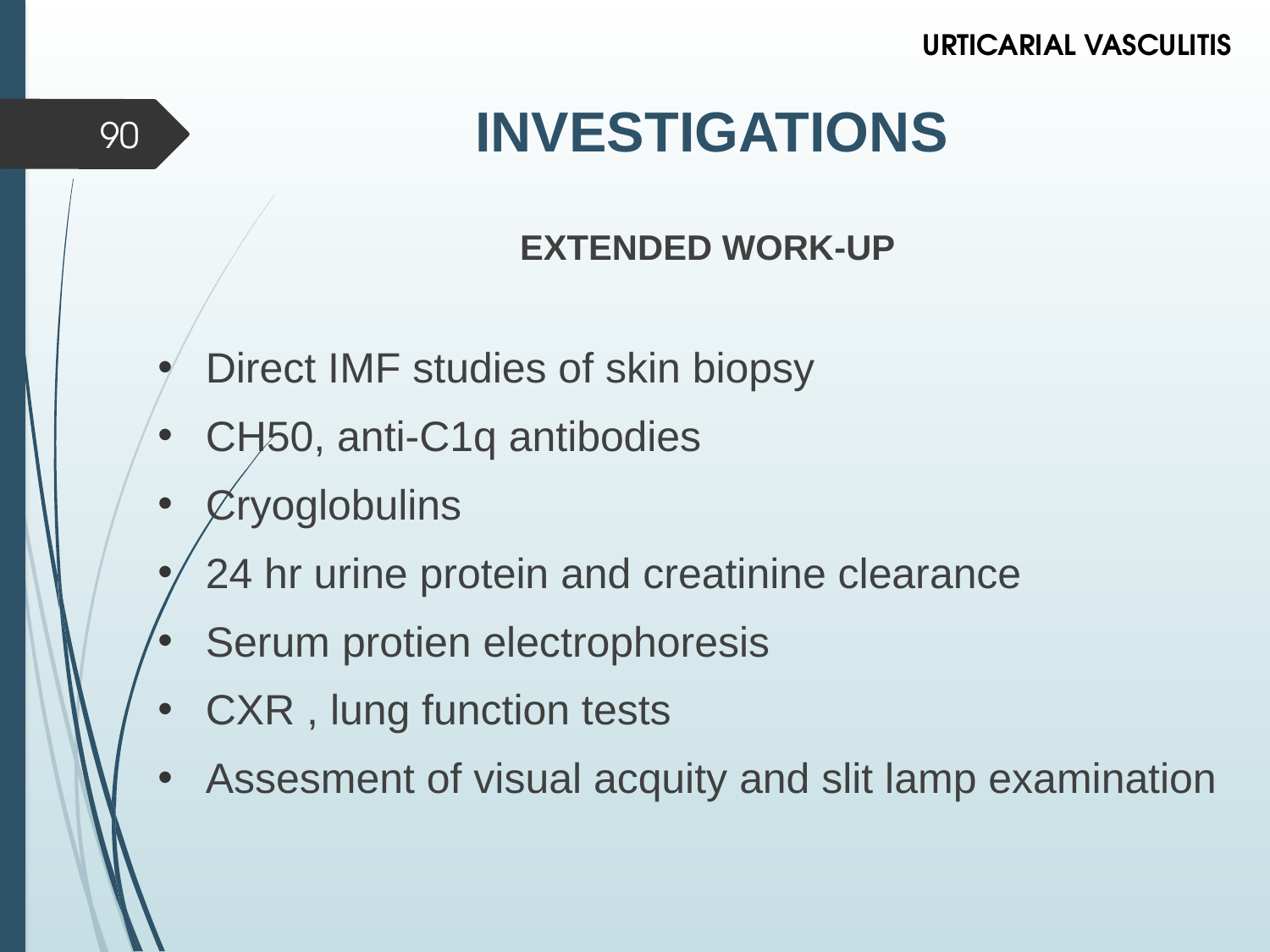

URTICARIAL VASCULITIS
# INVESTIGATIONS
90

EXTENDED WORK-UP

Direct IMF studies of skin biopsy
CH50, anti-C1q antibodies
Cryoglobulins
24 hr urine protein and creatinine clearance
Serum protien electrophoresis
CXR , lung function tests
Assesment of visual acquity and slit lamp examination